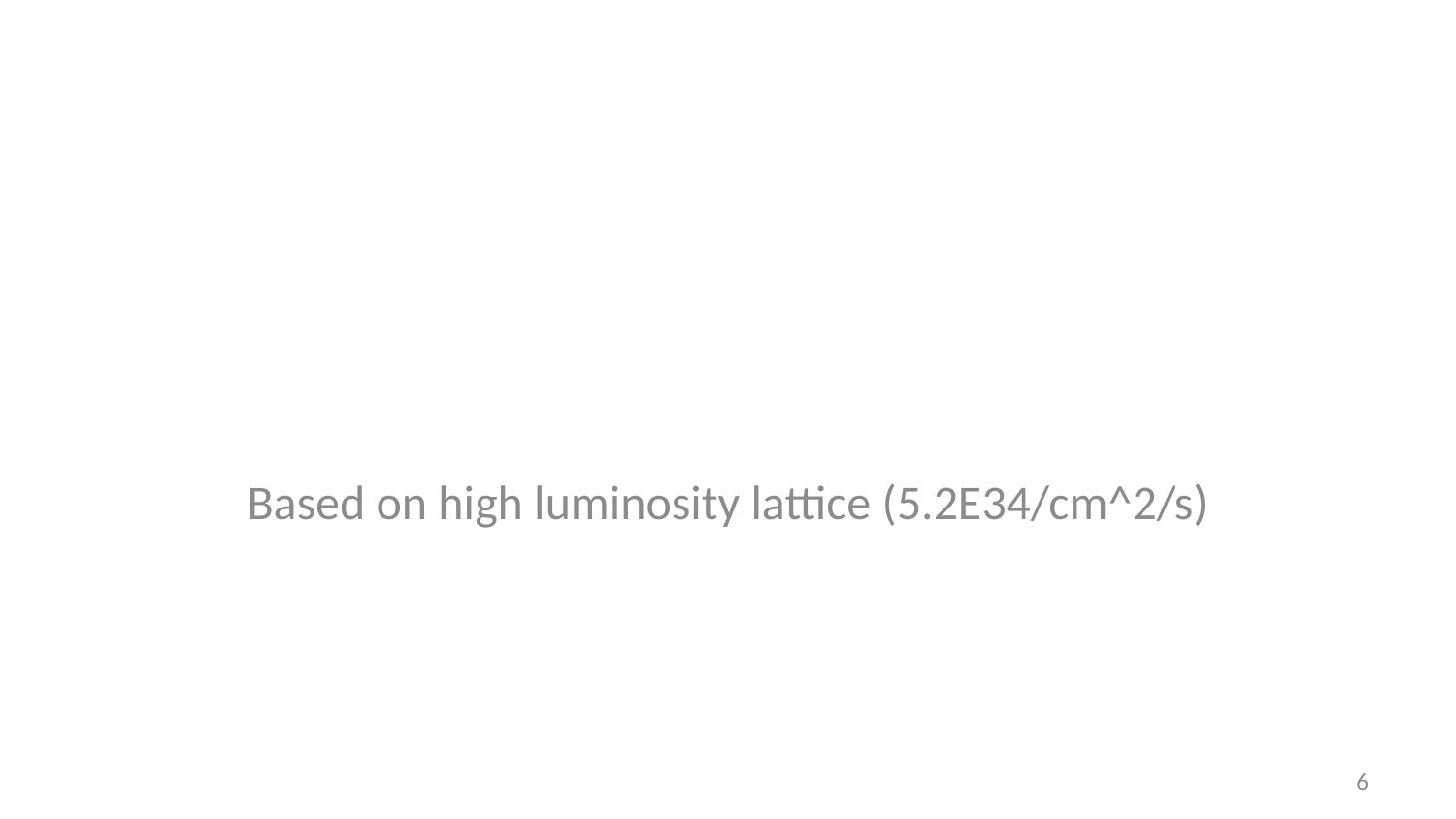

#
Based on high luminosity lattice (5.2E34/cm^2/s)
6